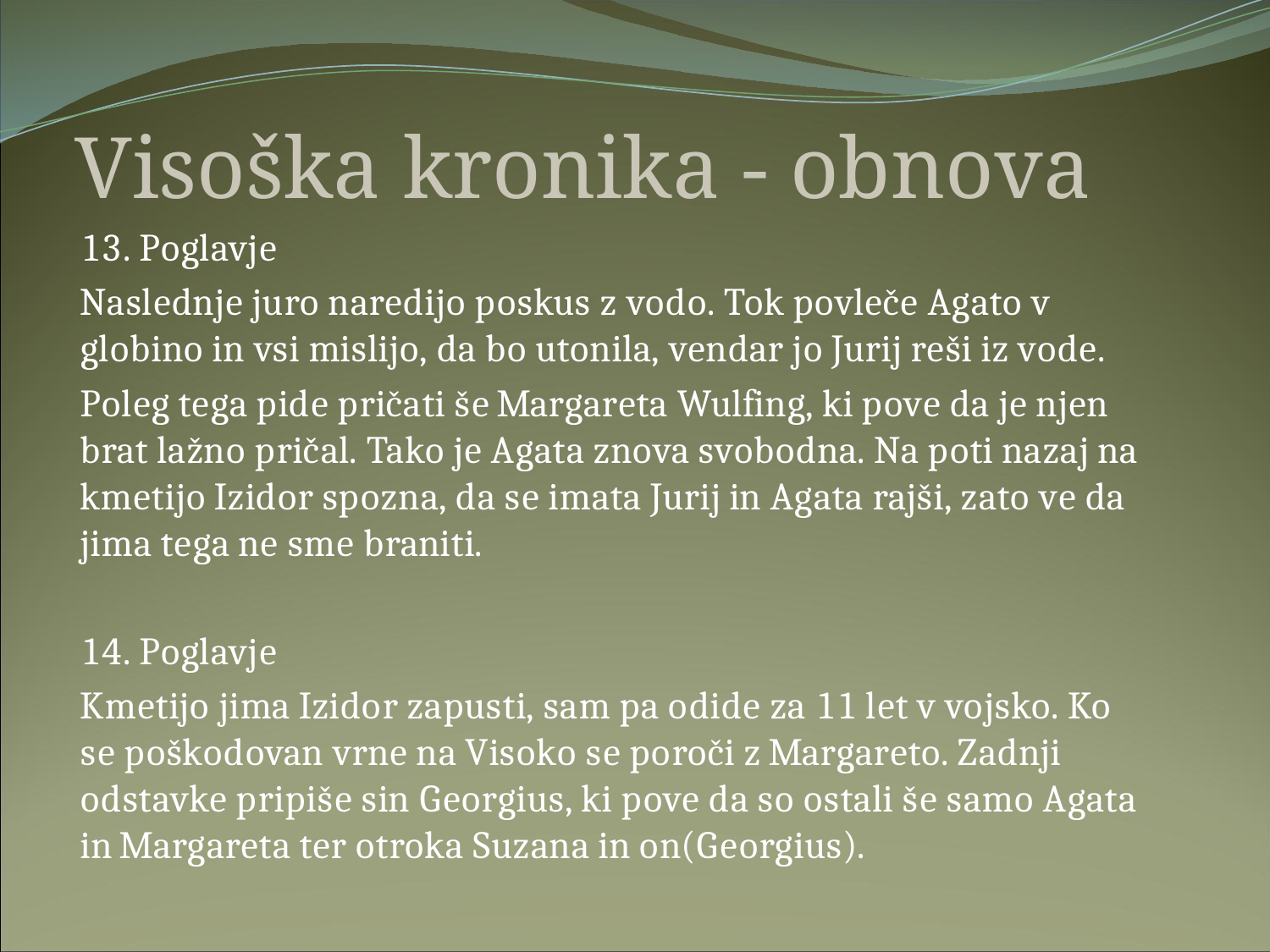

# Visoška kronika - obnova
13. Poglavje
Naslednje juro naredijo poskus z vodo. Tok povleče Agato v globino in vsi mislijo, da bo utonila, vendar jo Jurij reši iz vode.
Poleg tega pide pričati še Margareta Wulfing, ki pove da je njen brat lažno pričal. Tako je Agata znova svobodna. Na poti nazaj na kmetijo Izidor spozna, da se imata Jurij in Agata rajši, zato ve da jima tega ne sme braniti.

14. Poglavje
Kmetijo jima Izidor zapusti, sam pa odide za 11 let v vojsko. Ko se poškodovan vrne na Visoko se poroči z Margareto. Zadnji odstavke pripiše sin Georgius, ki pove da so ostali še samo Agata in Margareta ter otroka Suzana in on(Georgius).